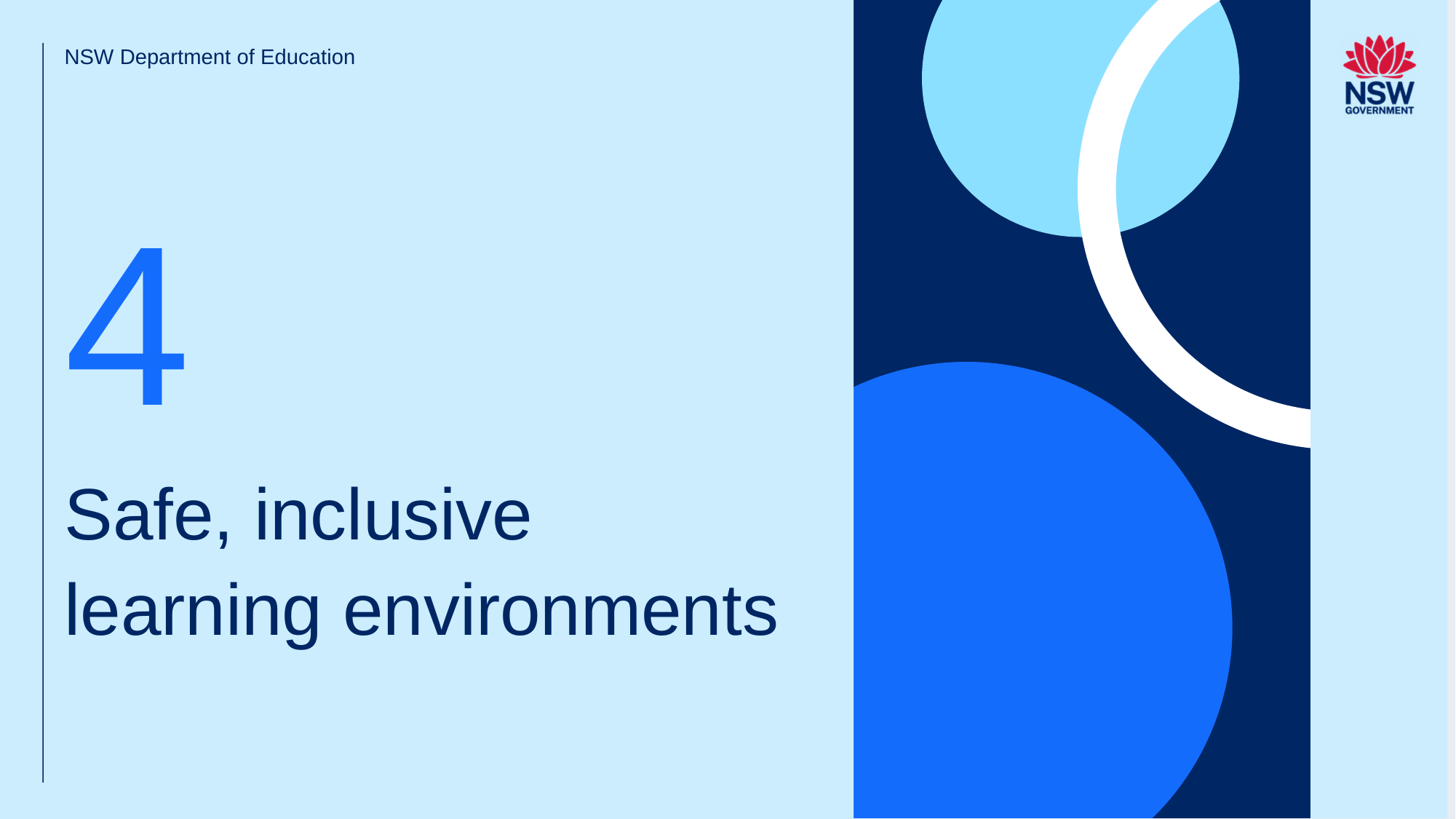

NSW Department of Education

4
# Safe, inclusive learning environments